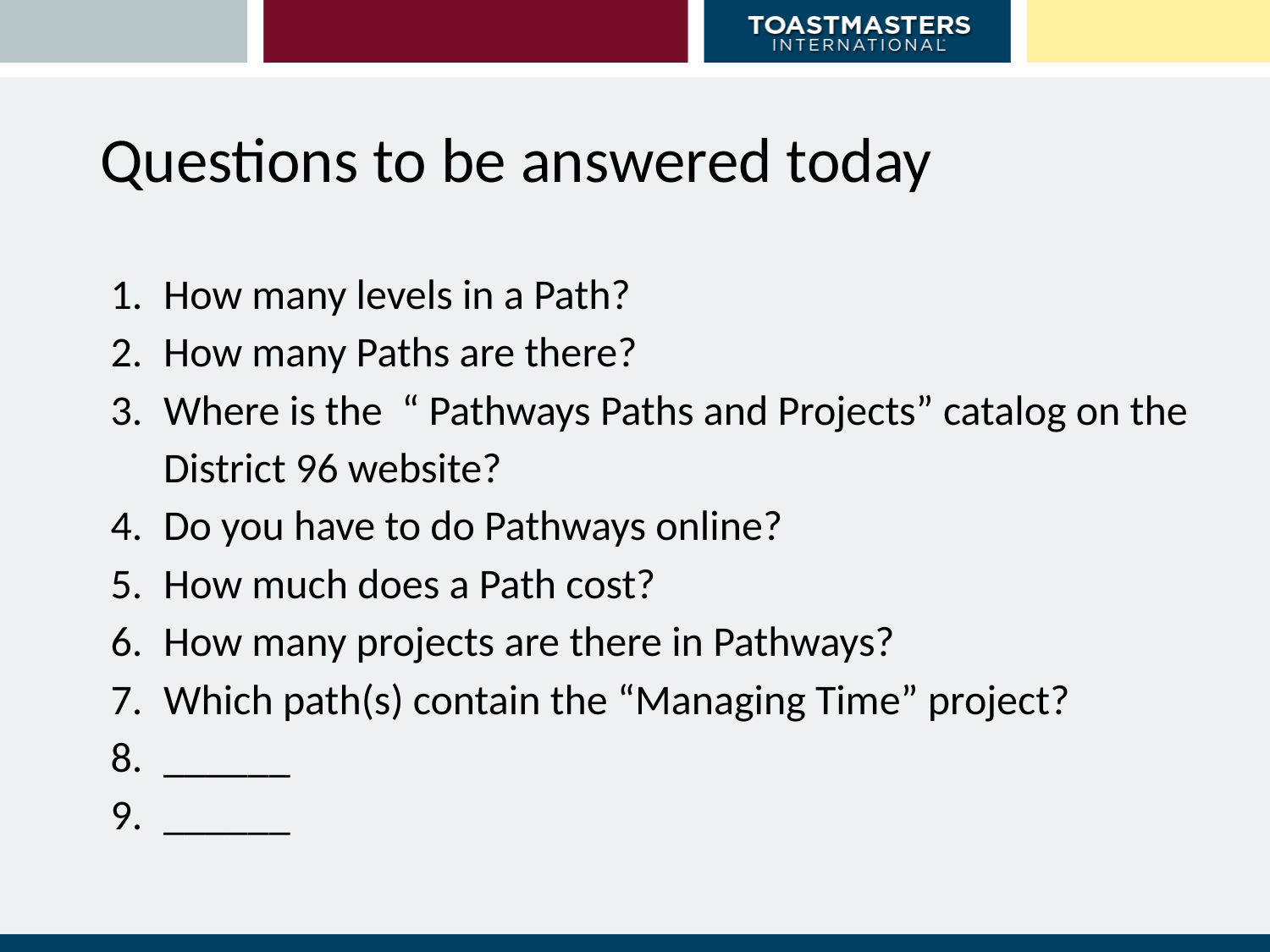

# Questions to be answered today
How many levels in a Path?
How many Paths are there?
Where is the  “ Pathways Paths and Projects” catalog on the District 96 website?
Do you have to do Pathways online?
How much does a Path cost?
How many projects are there in Pathways?
Which path(s) contain the “Managing Time” project?
______
______